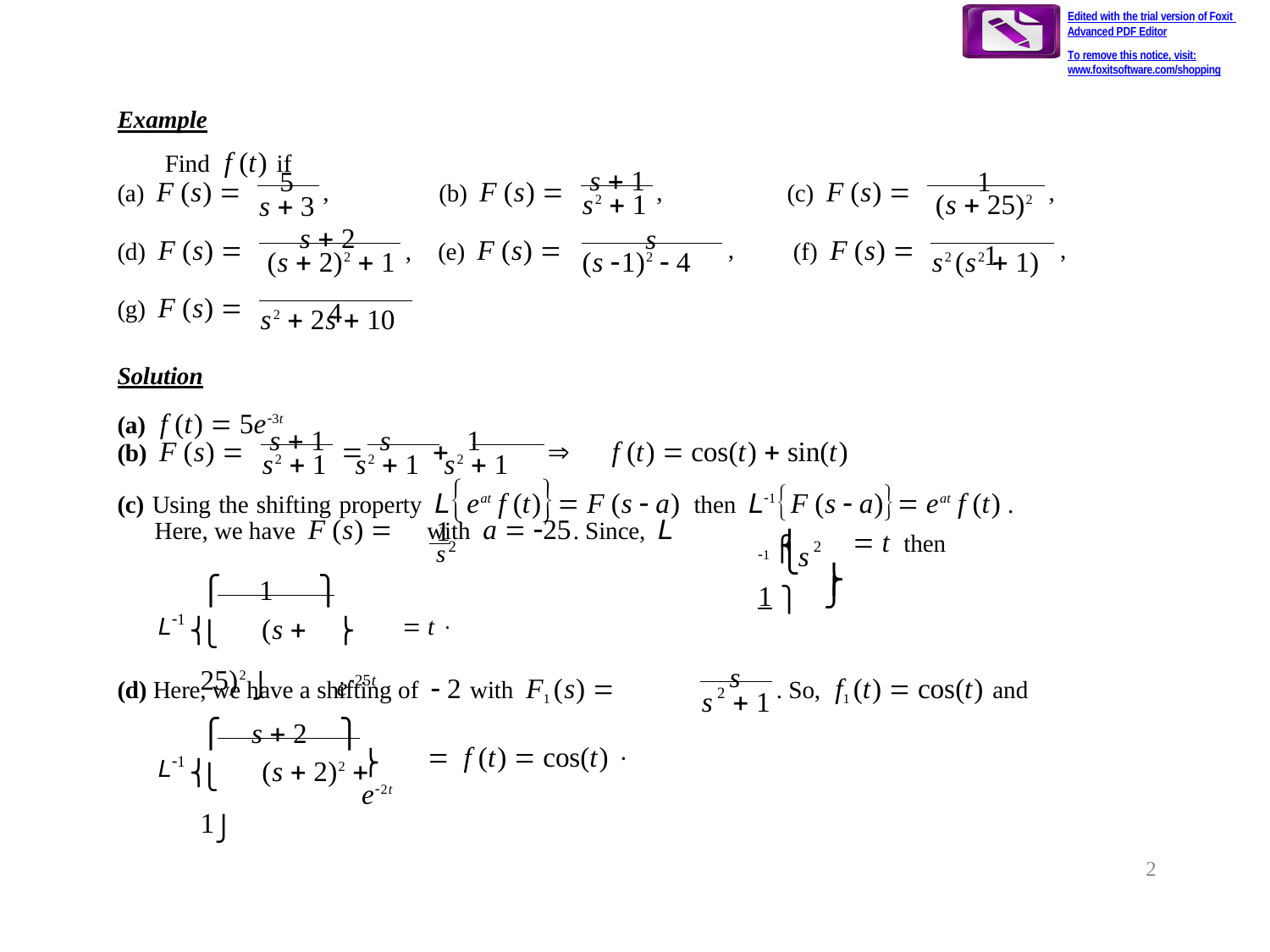

Edited with the trial version of Foxit Advanced PDF Editor
To remove this notice, visit:
www.foxitsoftware.com/shopping
Example
Find  f (t) if
s + 1
5
1
(a)  F (s) =
(b)  F (s) =
(c)  F (s) =
,
,
,

s2  + 1
(s + 25)2
1
s + 3
s + 2
s
(d)  F (s) =
,	(e)  F (s) =
(f)  F (s) =
,
,

(s −1)2  − 4
s2 (s2  + 1)
(s + 2)2  + 1
4
(g)  F (s) =

s2  + 2s + 10
Solution
(a)  f (t) = 5e−3t
s + 1	s 	1
(b)  F (s) =
=	+	⇒	f (t) = cos(t) + sin(t)

s2  + 1	s2  + 1	s2  + 1
(c) Using the shifting property  L{eat  f (t)}= F (s − a)  then  L−1{F (s − a)}= eat  f (t) .
 1
−1 ⎧ 1 ⎫
Here, we have  F (s) =	with  a = −25. Since,  L
s2
= t  then
⎨	⎬
2
s
⎩	⎭
⎧	1	⎫
L−1 ⎨
⎬ = t ⋅ e−25t

⎩(s + 25)2 ⎭
s
(d) Here, we have a shifting of  − 2 with  F1 (s) =
. So,  f1 (t) = cos(t) and

2
s	+ 1
⎧	s + 2	⎫
L−1 ⎨
⎬ =  f (t) = cos(t) ⋅ e−2t

⎩(s + 2)2  + 1⎭
2